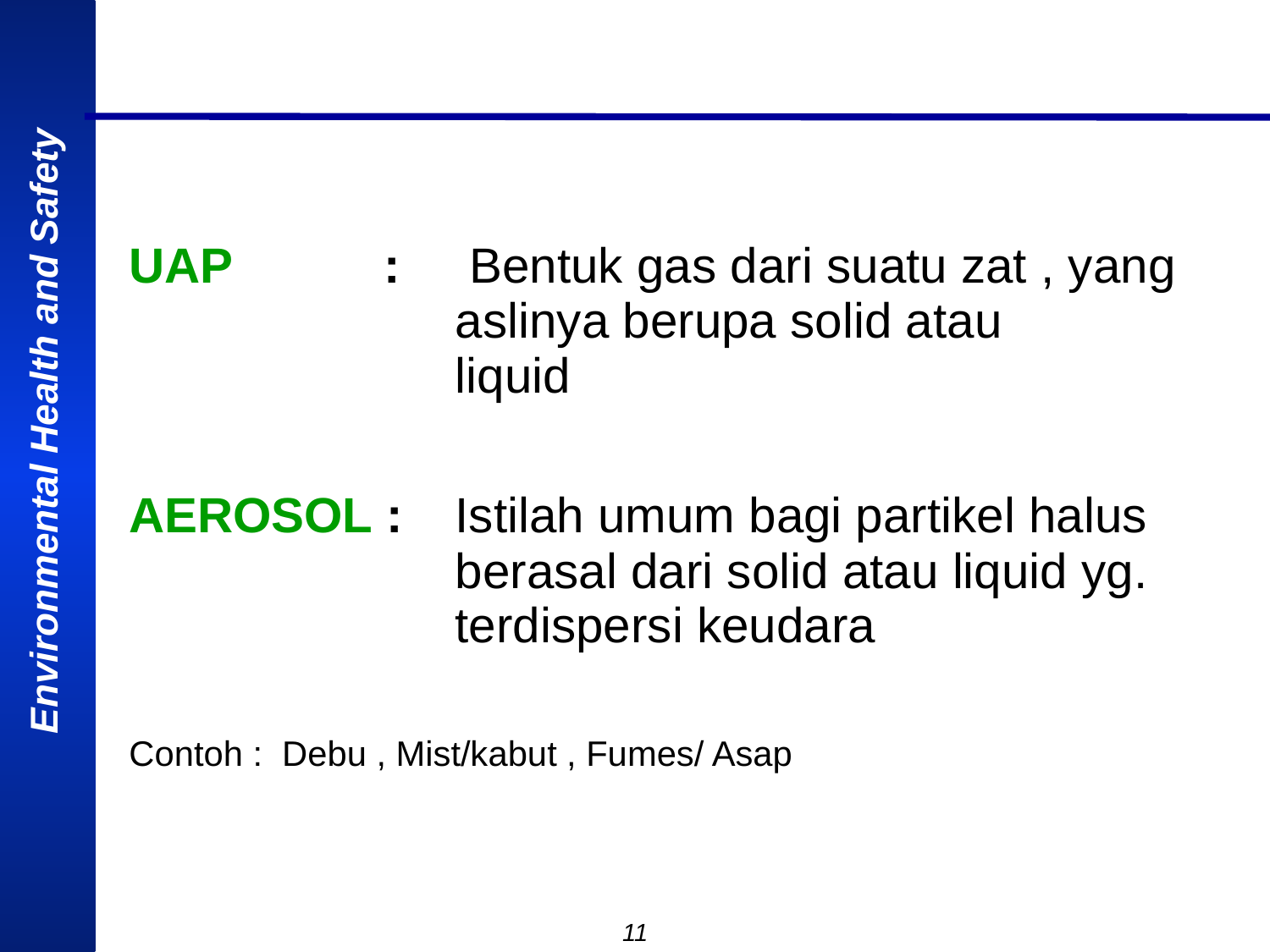

UAP           :     Bentuk gas dari suatu zat , yang aslinya berupa solid atau 	liquid

AEROSOL : 	Istilah umum bagi partikel halus berasal dari solid atau liquid yg. terdispersi keudara

Contoh :  Debu , Mist/kabut , Fumes/ Asap